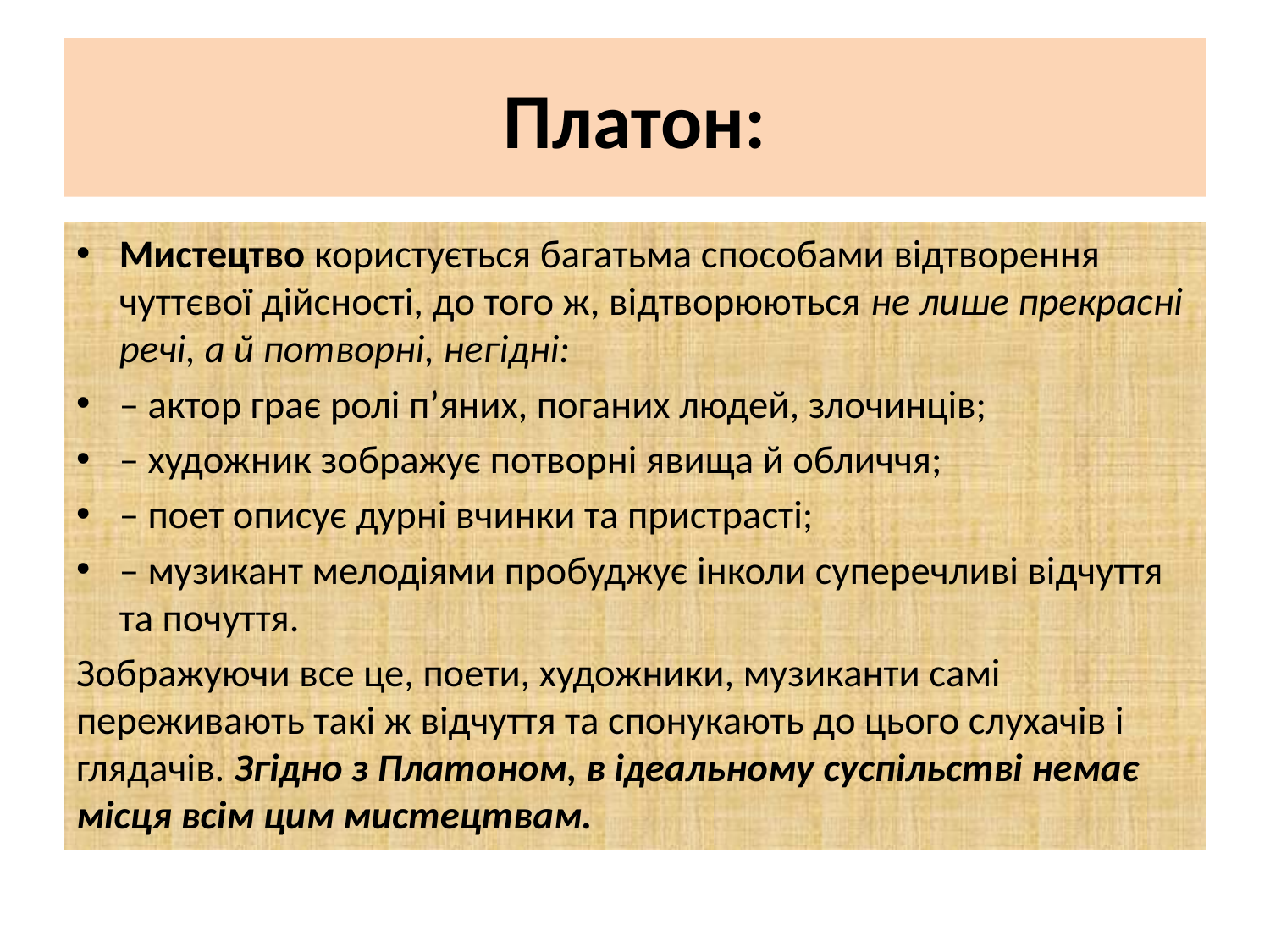

# Платон:
Мистецтво користується багатьма способами відтворення чуттєвої дійсності, до того ж, відтворюються не лише прекрасні речі, а й потворні, негідні:
– актор грає ролі п’яних, поганих людей, злочинців;
– художник зображує потворні явища й обличчя;
– поет описує дурні вчинки та пристрасті;
– музикант мелодіями пробуджує інколи суперечливі відчуття та почуття.
Зображуючи все це, поети, художники, музиканти самі переживають такі ж відчуття та спонукають до цього слухачів і глядачів. Згідно з Платоном, в ідеальному суспільстві немає місця всім цим мистецтвам.